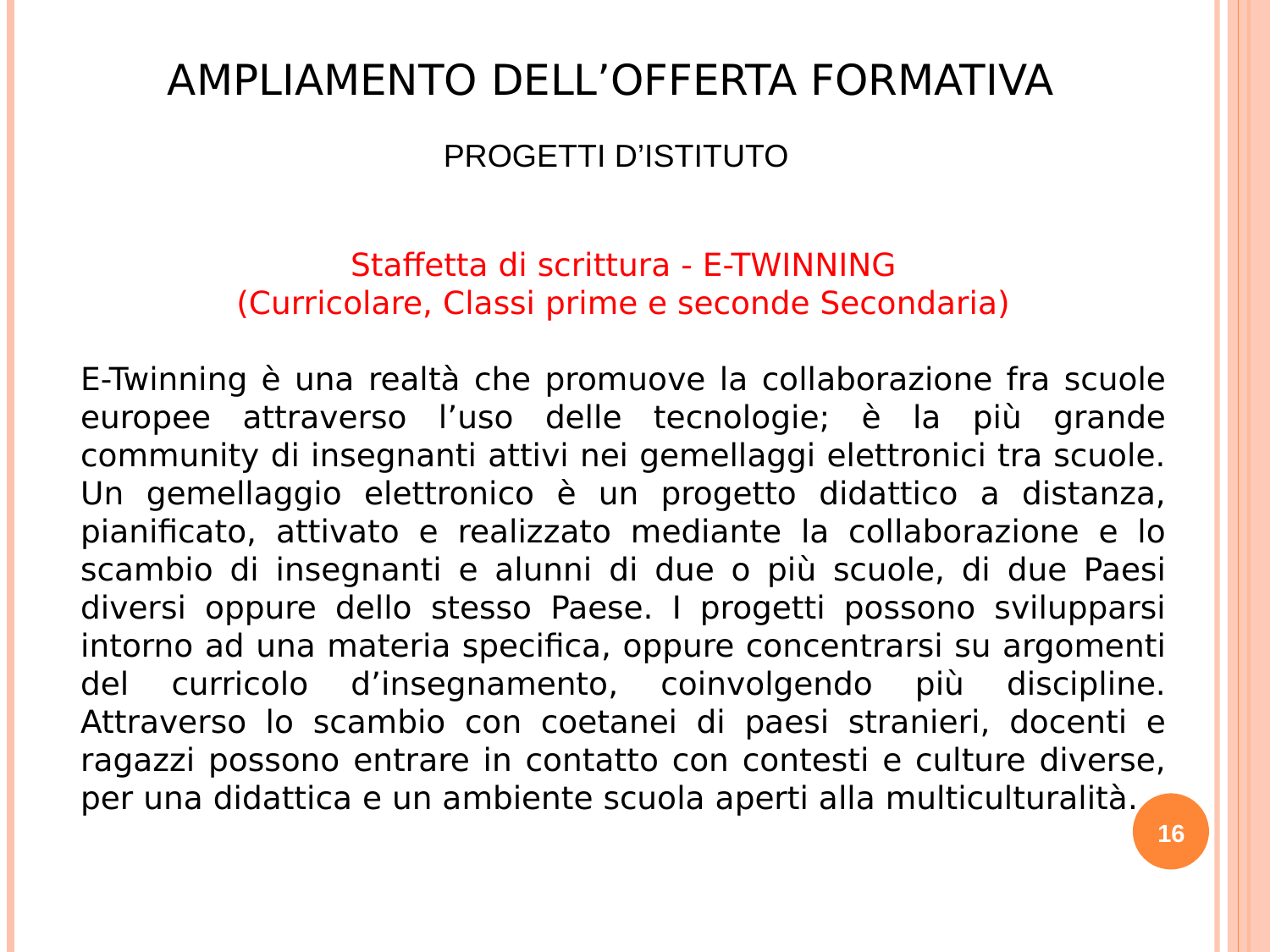

AMPLIAMENTO DELL’OFFERTA FORMATIVA
PROGETTI D’ISTITUTO
Staffetta di scrittura - E-TWINNING
(Curricolare, Classi prime e seconde Secondaria)

E-Twinning è una realtà che promuove la collaborazione fra scuole europee attraverso l’uso delle tecnologie; è la più grande community di insegnanti attivi nei gemellaggi elettronici tra scuole. Un gemellaggio elettronico è un progetto didattico a distanza, pianificato, attivato e realizzato mediante la collaborazione e lo scambio di insegnanti e alunni di due o più scuole, di due Paesi diversi oppure dello stesso Paese. I progetti possono svilupparsi intorno ad una materia specifica, oppure concentrarsi su argomenti del curricolo d’insegnamento, coinvolgendo più discipline. Attraverso lo scambio con coetanei di paesi stranieri, docenti e ragazzi possono entrare in contatto con contesti e culture diverse, per una didattica e un ambiente scuola aperti alla multiculturalità.

16